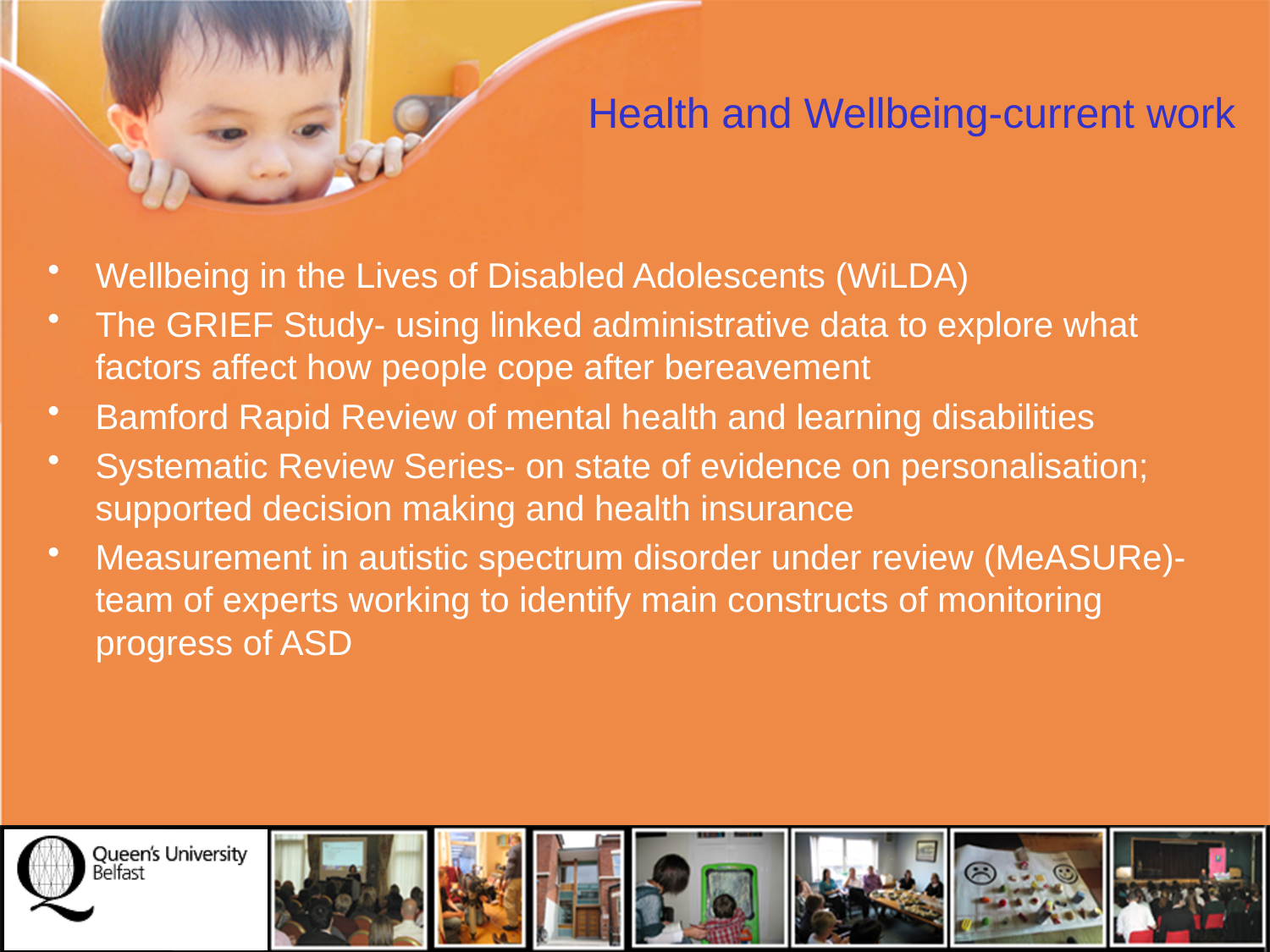

# Health and Wellbeing-current work
Wellbeing in the Lives of Disabled Adolescents (WiLDA)
The GRIEF Study- using linked administrative data to explore what factors affect how people cope after bereavement
Bamford Rapid Review of mental health and learning disabilities
Systematic Review Series- on state of evidence on personalisation; supported decision making and health insurance
Measurement in autistic spectrum disorder under review (MeASURe)-team of experts working to identify main constructs of monitoring progress of ASD